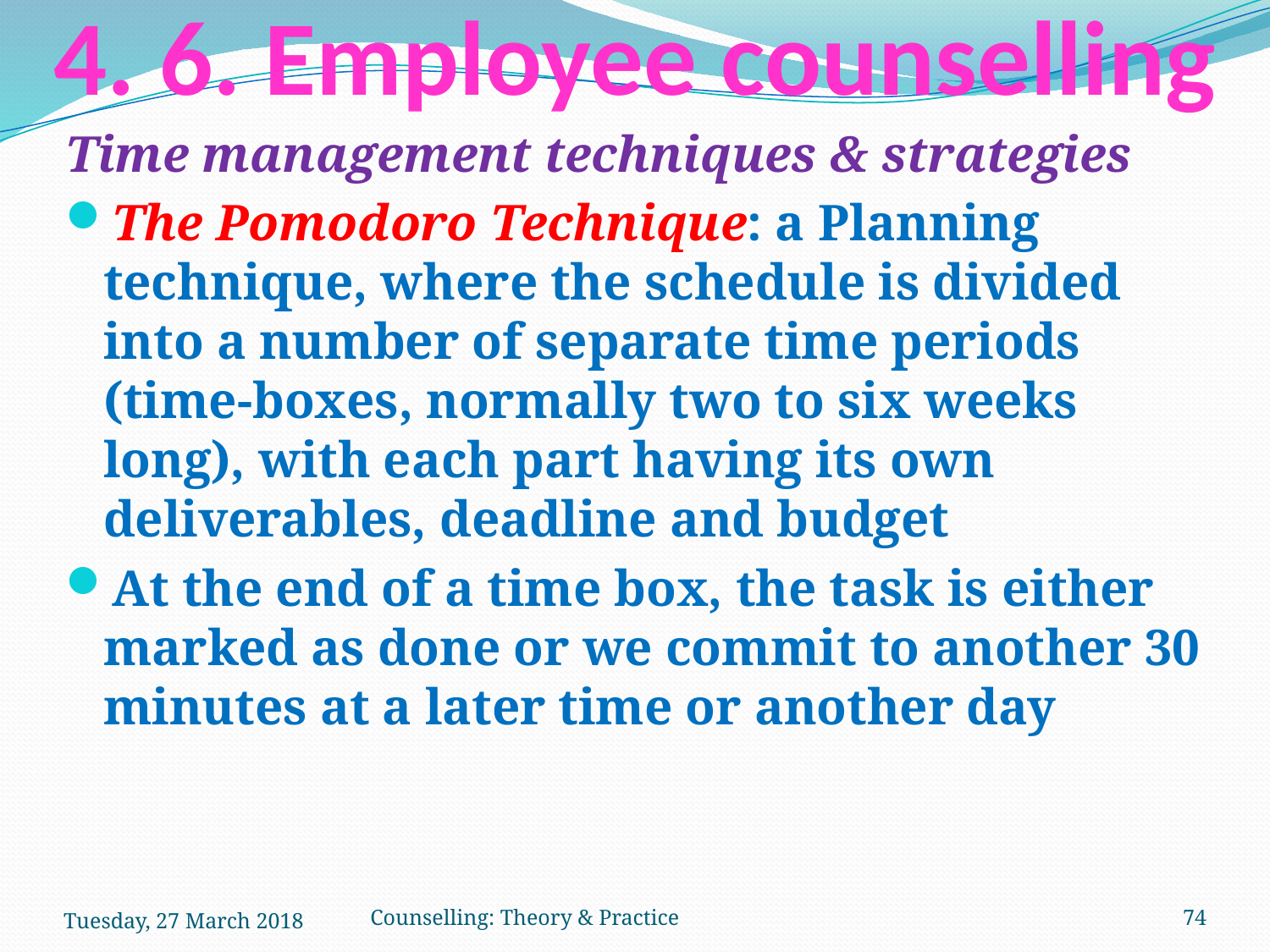

# 4. 6. Employee counselling
Time management techniques & strategies
The Pomodoro Technique: a Planning technique, where the schedule is divided into a number of separate time periods (time-boxes, normally two to six weeks long), with each part having its own deliverables, deadline and budget
At the end of a time box, the task is either marked as done or we commit to another 30 minutes at a later time or another day
Tuesday, 27 March 2018
Counselling: Theory & Practice
74